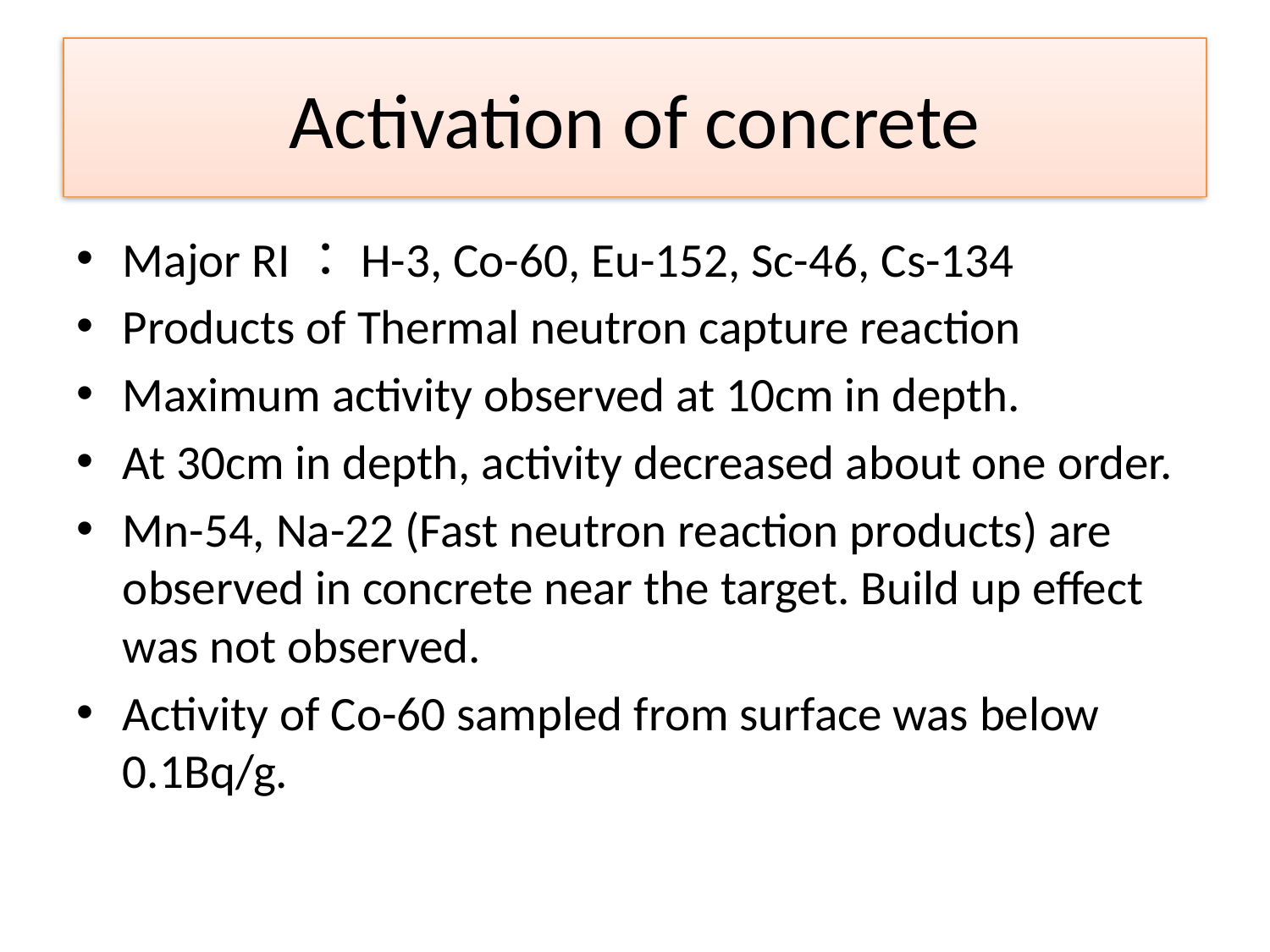

# Activation of concrete
Major RI：H-3, Co-60, Eu-152, Sc-46, Cs-134
Products of Thermal neutron capture reaction
Maximum activity observed at 10cm in depth.
At 30cm in depth, activity decreased about one order.
Mn-54, Na-22 (Fast neutron reaction products) are observed in concrete near the target. Build up effect was not observed.
Activity of Co-60 sampled from surface was below 0.1Bq/g.